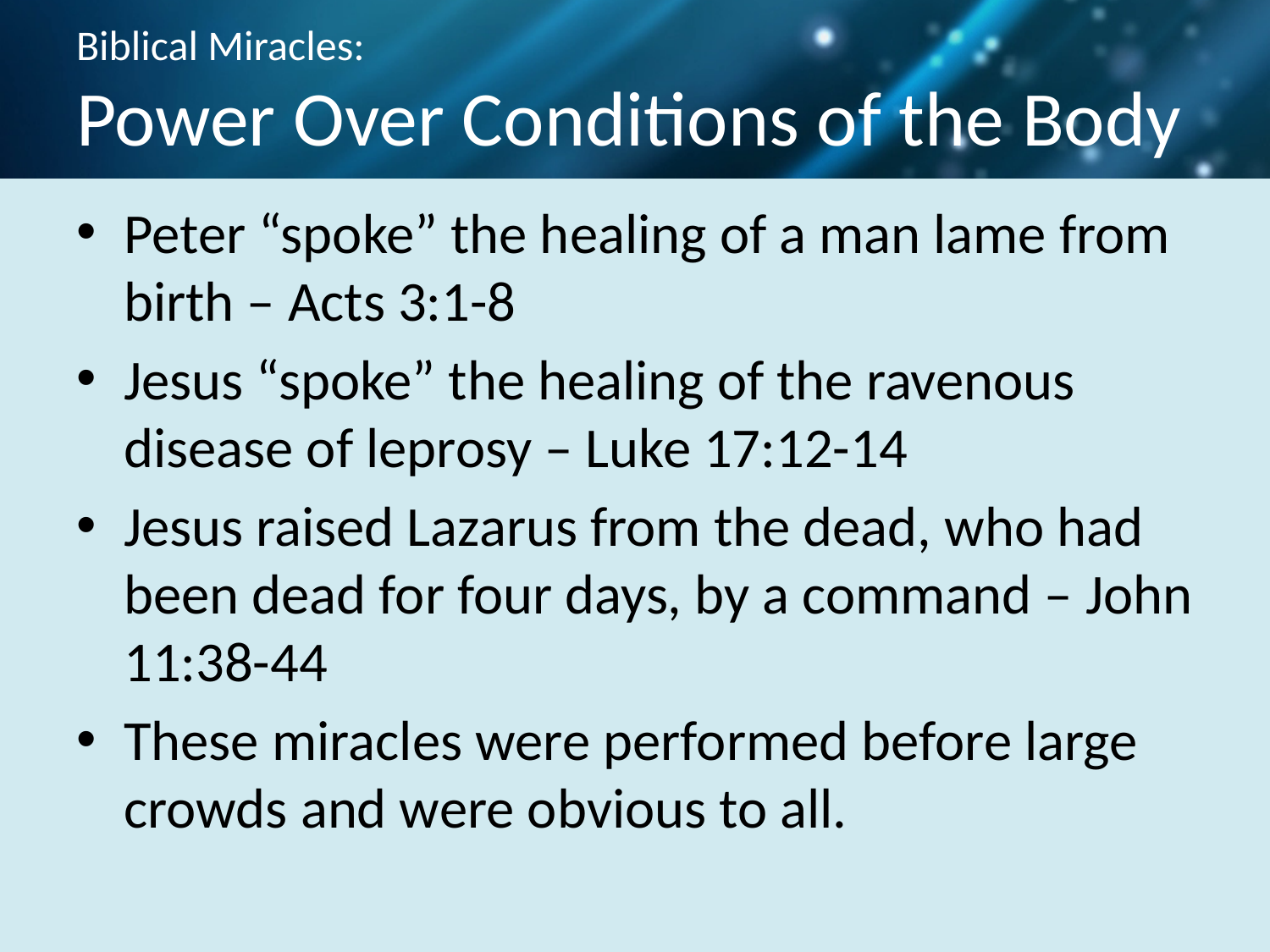

# Biblical Miracles: Power Over Conditions of the Body
Peter “spoke” the healing of a man lame from birth – Acts 3:1-8
Jesus “spoke” the healing of the ravenous disease of leprosy – Luke 17:12-14
Jesus raised Lazarus from the dead, who had been dead for four days, by a command – John 11:38-44
These miracles were performed before large crowds and were obvious to all.